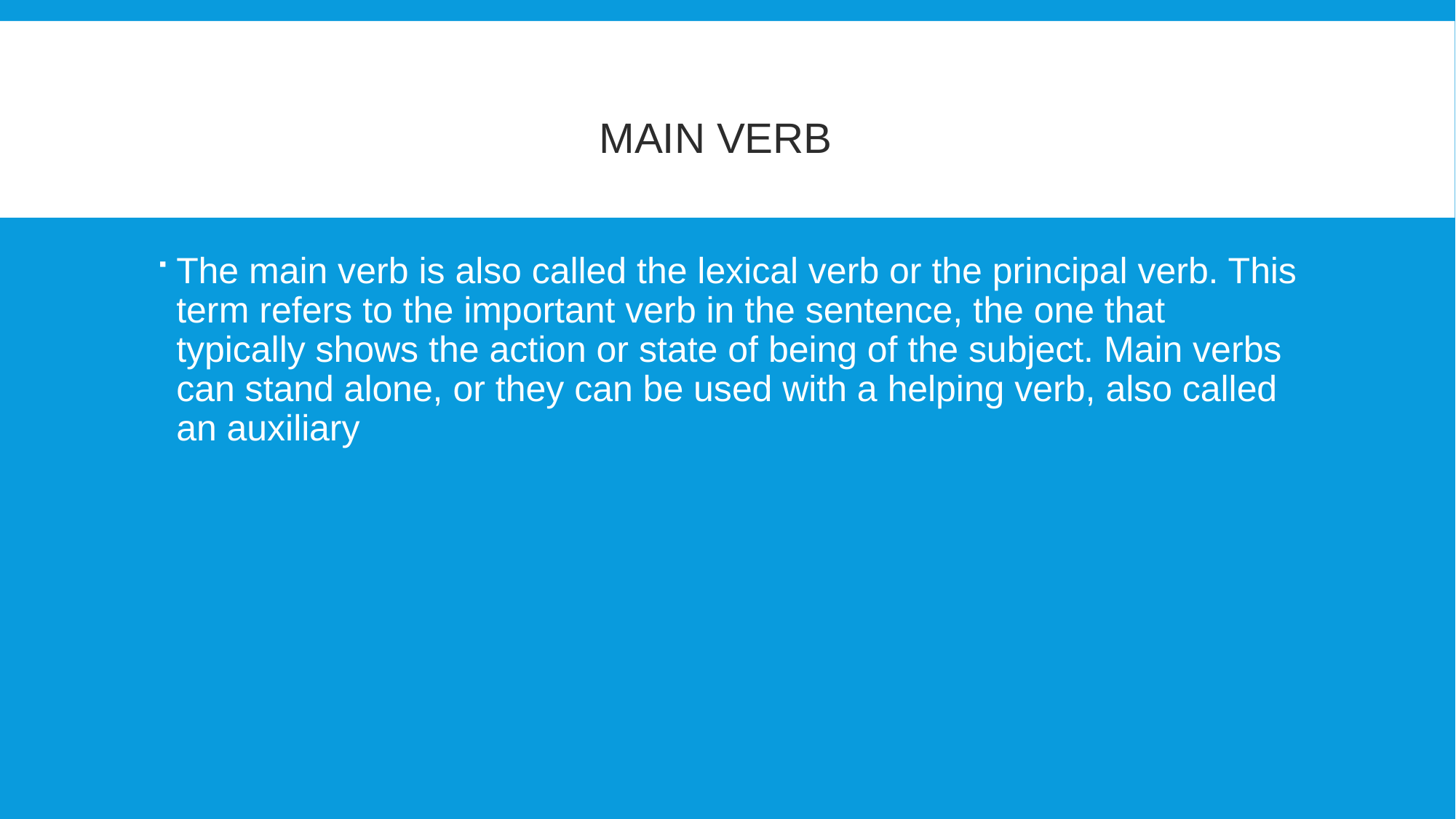

# Main Verb
The main verb is also called the lexical verb or the principal verb. This term refers to the important verb in the sentence, the one that typically shows the action or state of being of the subject. Main verbs can stand alone, or they can be used with a helping verb, also called an auxiliary